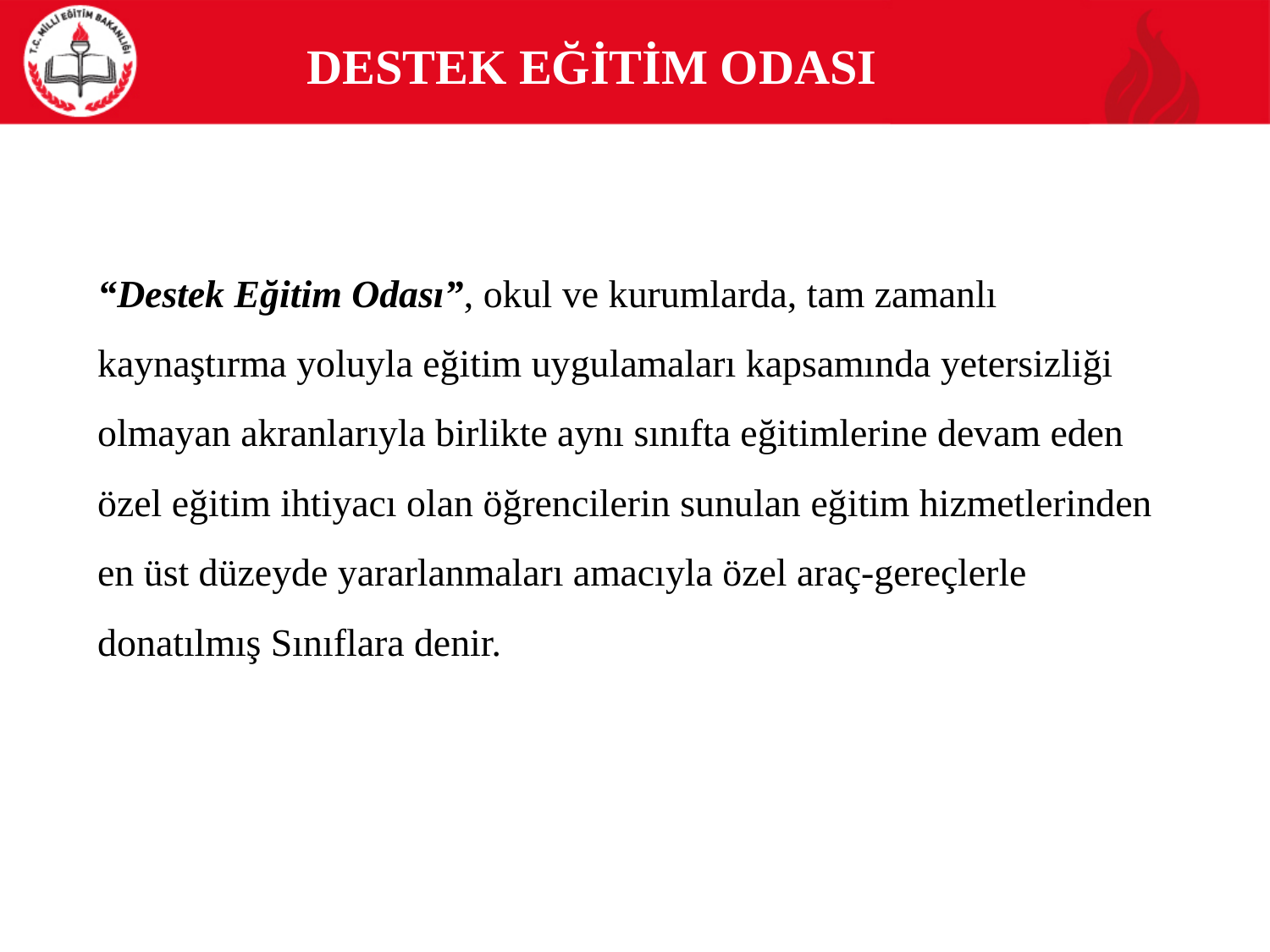

# DESTEK EĞİTİM ODASI

“Destek Eğitim Odası”, okul ve kurumlarda, tam zamanlı kaynaştırma yoluyla eğitim uygulamaları kapsamında yetersizliği olmayan akranlarıyla birlikte aynı sınıfta eğitimlerine devam eden özel eğitim ihtiyacı olan öğrencilerin sunulan eğitim hizmetlerinden en üst düzeyde yararlanmaları amacıyla özel araç-gereçlerle donatılmış Sınıflara denir.
28